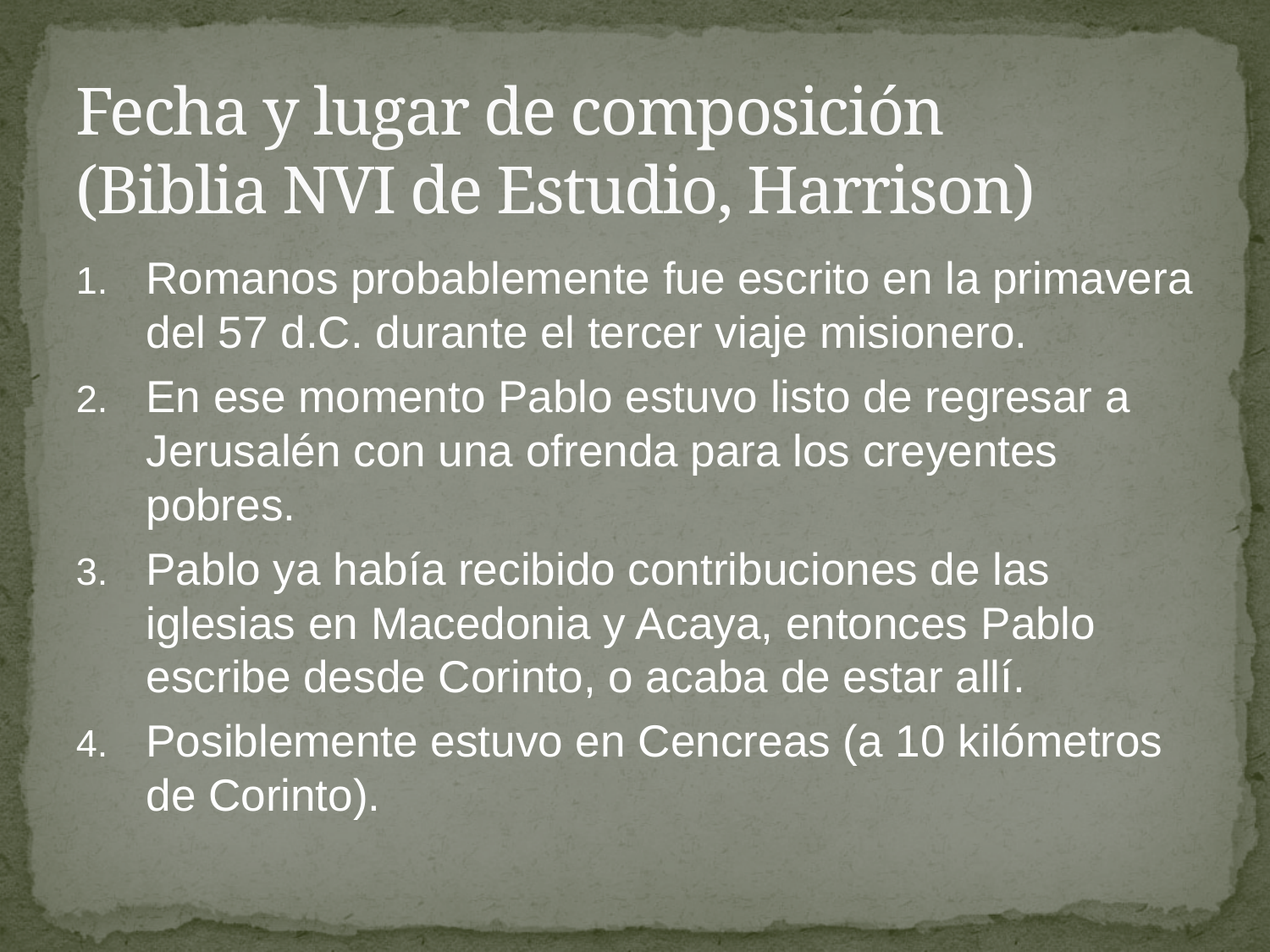

# Fecha y lugar de composición (Biblia NVI de Estudio, Harrison)
Romanos probablemente fue escrito en la primavera del 57 d.C. durante el tercer viaje misionero.
En ese momento Pablo estuvo listo de regresar a Jerusalén con una ofrenda para los creyentes pobres.
Pablo ya había recibido contribuciones de las iglesias en Macedonia y Acaya, entonces Pablo escribe desde Corinto, o acaba de estar allí.
Posiblemente estuvo en Cencreas (a 10 kilómetros de Corinto).